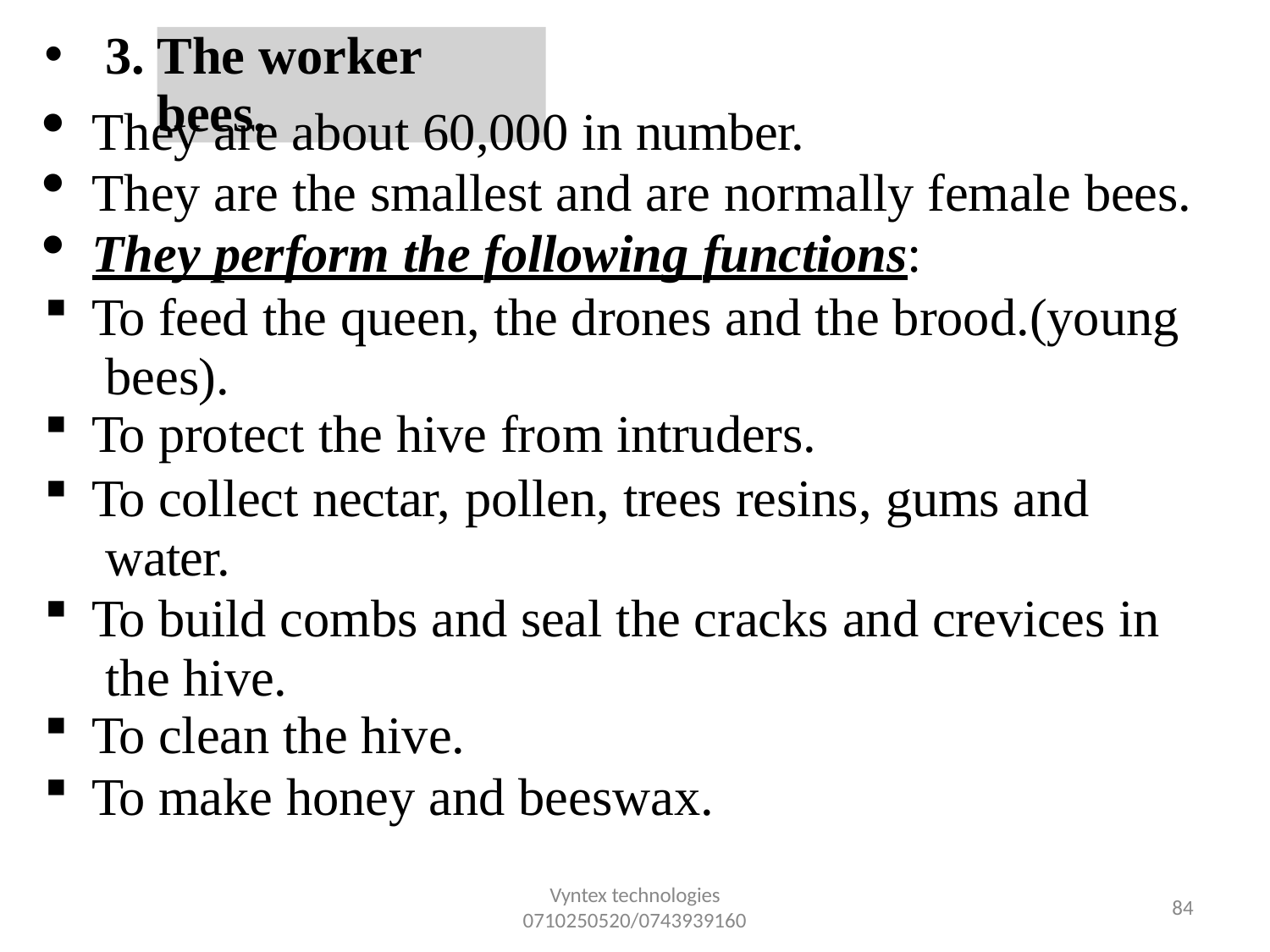

3.
The worker bees.
They are about 60,000 in number.
They are the smallest and are normally female bees.
They perform the following functions:
To feed the queen, the drones and the brood.(young  bees).
To protect the hive from intruders.
To collect nectar, pollen, trees resins, gums and  water.
To build combs and seal the cracks and crevices in  the hive.
To clean the hive.
To make honey and beeswax.
Vyntex technologies
0710250520/0743939160
84